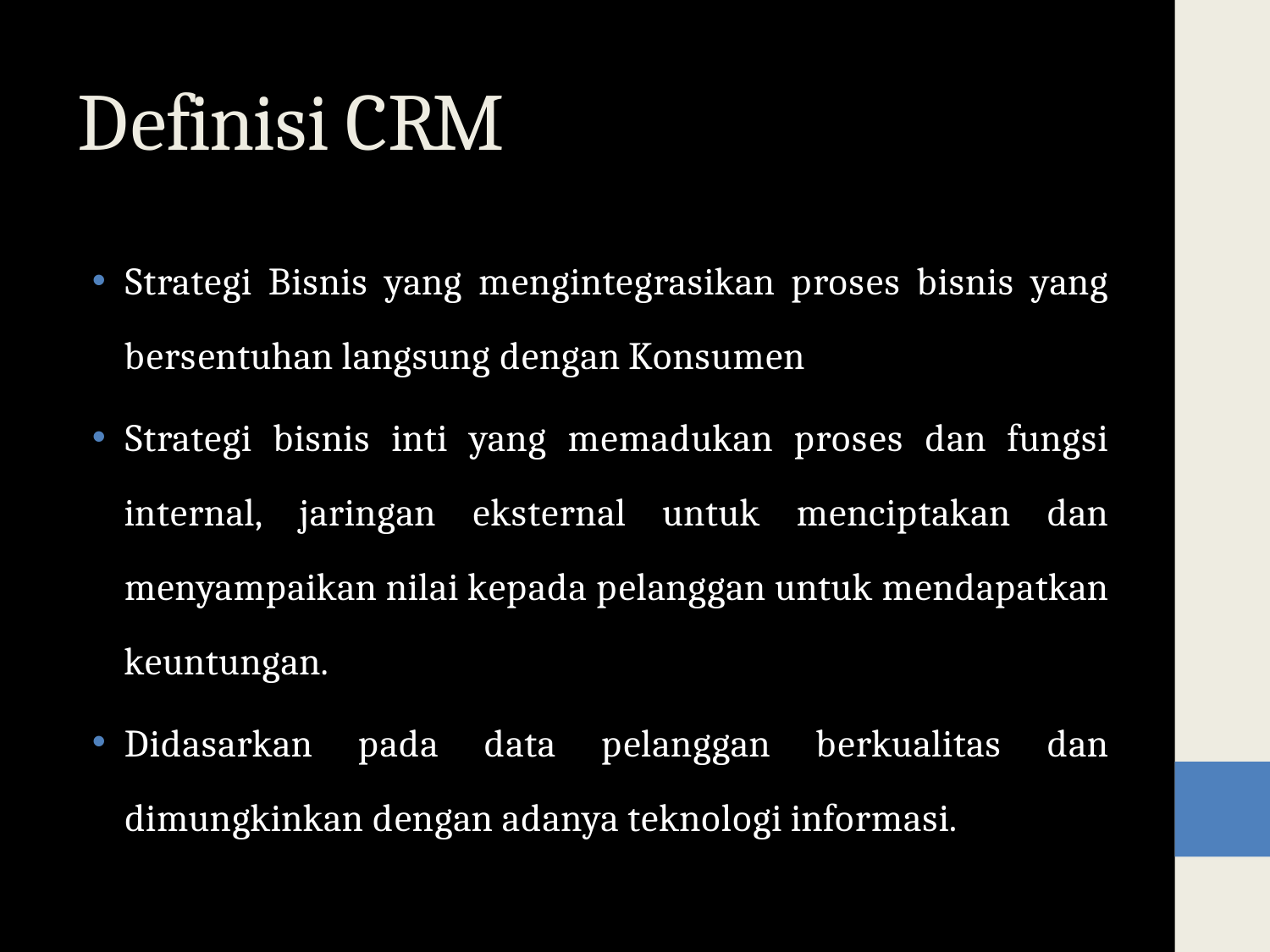

# Definisi CRM
Strategi Bisnis yang mengintegrasikan proses bisnis yang bersentuhan langsung dengan Konsumen
Strategi bisnis inti yang memadukan proses dan fungsi internal, jaringan eksternal untuk menciptakan dan menyampaikan nilai kepada pelanggan untuk mendapatkan keuntungan.
Didasarkan pada data pelanggan berkualitas dan dimungkinkan dengan adanya teknologi informasi.